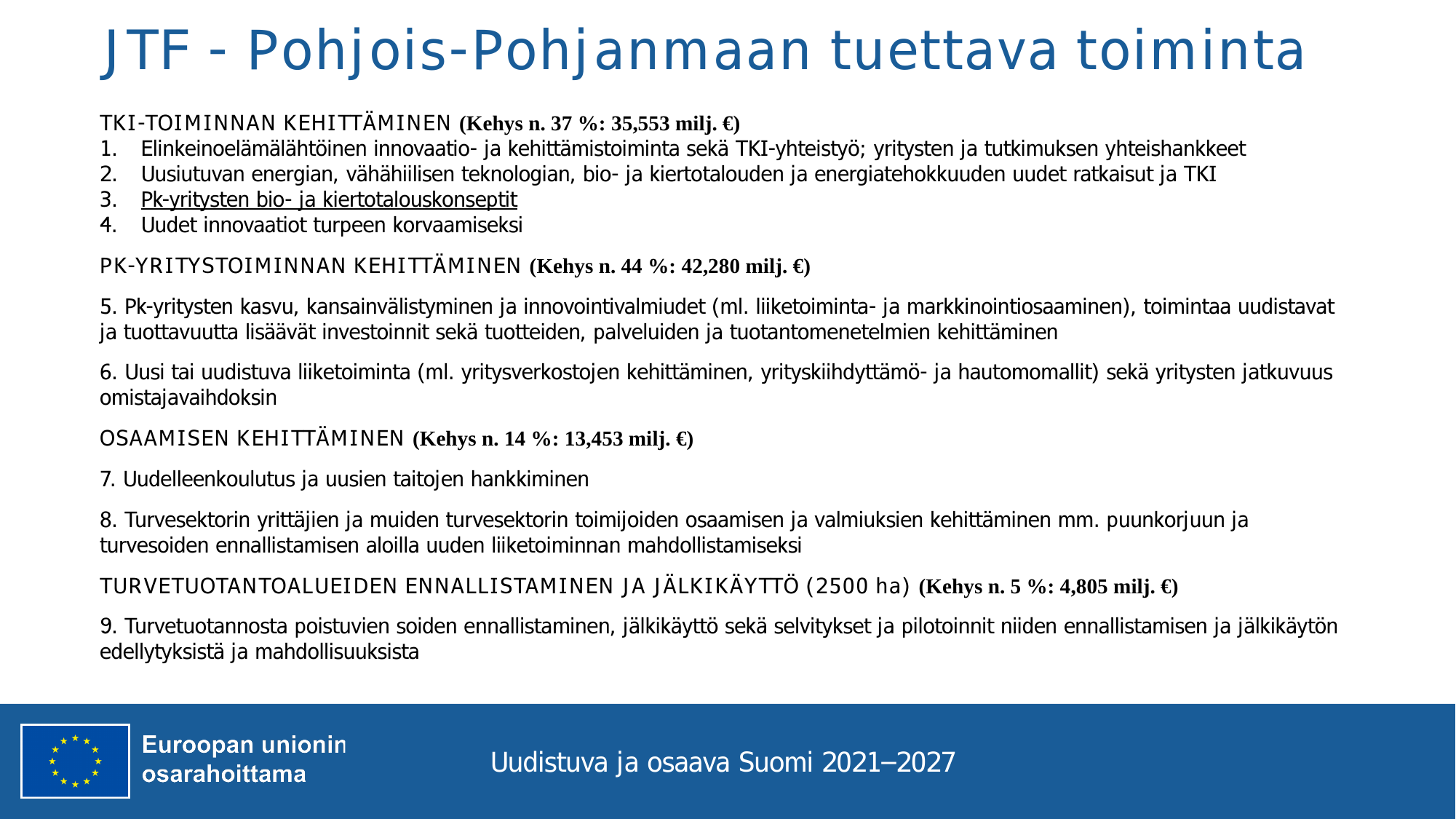

# JTF - Pohjois-Pohjanmaan tuettava toiminta
TKI-TOIMINNAN KEHITTÄMINEN (Kehys n. 37 %: 35,553 milj. €)
Elinkeinoelämälähtöinen innovaatio- ja kehittämistoiminta sekä TKI-yhteistyö; yritysten ja tutkimuksen yhteishankkeet
Uusiutuvan energian, vähähiilisen teknologian, bio- ja kiertotalouden ja energiatehokkuuden uudet ratkaisut ja TKI
Pk-yritysten bio- ja kiertotalouskonseptit
Uudet innovaatiot turpeen korvaamiseksi
PK-YRITYSTOIMINNAN KEHITTÄMINEN (Kehys n. 44 %: 42,280 milj. €)
5. Pk-yritysten kasvu, kansainvälistyminen ja innovointivalmiudet (ml. liiketoiminta- ja markkinointiosaaminen), toimintaa uudistavat ja tuottavuutta lisäävät investoinnit sekä tuotteiden, palveluiden ja tuotantomenetelmien kehittäminen
6. Uusi tai uudistuva liiketoiminta (ml. yritysverkostojen kehittäminen, yrityskiihdyttämö- ja hautomomallit) sekä yritysten jatkuvuus omistajavaihdoksin
OSAAMISEN KEHITTÄMINEN (Kehys n. 14 %: 13,453 milj. €)
7. Uudelleenkoulutus ja uusien taitojen hankkiminen
8. Turvesektorin yrittäjien ja muiden turvesektorin toimijoiden osaamisen ja valmiuksien kehittäminen mm. puunkorjuun ja turvesoiden ennallistamisen aloilla uuden liiketoiminnan mahdollistamiseksi
TURVETUOTANTOALUEIDEN ENNALLISTAMINEN JA JÄLKIKÄYTTÖ (2500 ha) (Kehys n. 5 %: 4,805 milj. €)
9. Turvetuotannosta poistuvien soiden ennallistaminen, jälkikäyttö sekä selvitykset ja pilotoinnit niiden ennallistamisen ja jälkikäytön edellytyksistä ja mahdollisuuksista